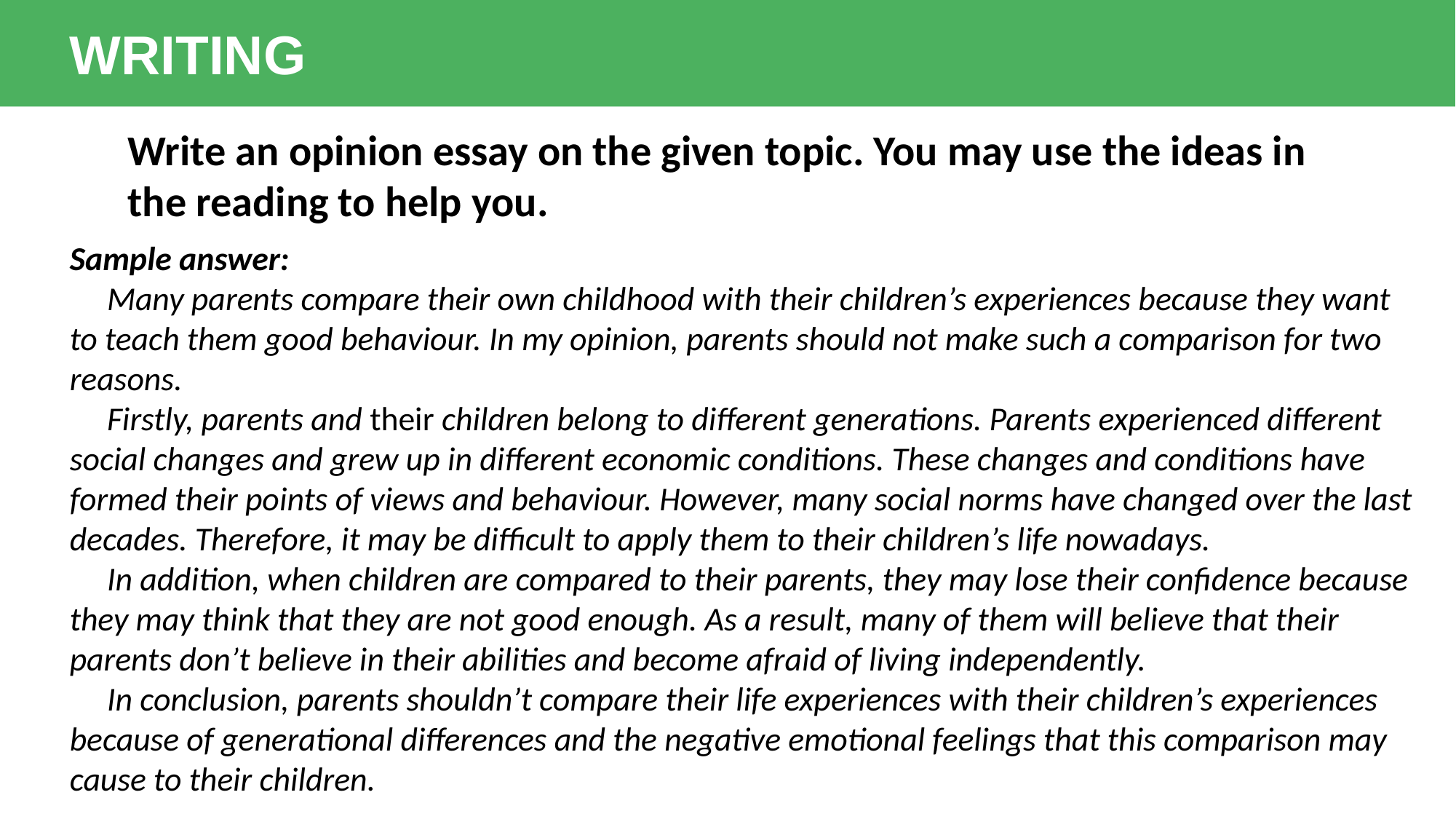

WRITING
Write an opinion essay on the given topic. You may use the ideas in the reading to help you.
Sample answer:
     Many parents compare their own childhood with their children’s experiences because they want to teach them good behaviour. In my opinion, parents should not make such a comparison for two reasons.
     Firstly, parents and their children belong to different generations. Parents experienced different social changes and grew up in different economic conditions. These changes and conditions have formed their points of views and behaviour. However, many social norms have changed over the last decades. Therefore, it may be difficult to apply them to their children’s life nowadays.
     In addition, when children are compared to their parents, they may lose their confidence because they may think that they are not good enough. As a result, many of them will believe that their parents don’t believe in their abilities and become afraid of living independently.
     In conclusion, parents shouldn’t compare their life experiences with their children’s experiences because of generational differences and the negative emotional feelings that this comparison may cause to their children.